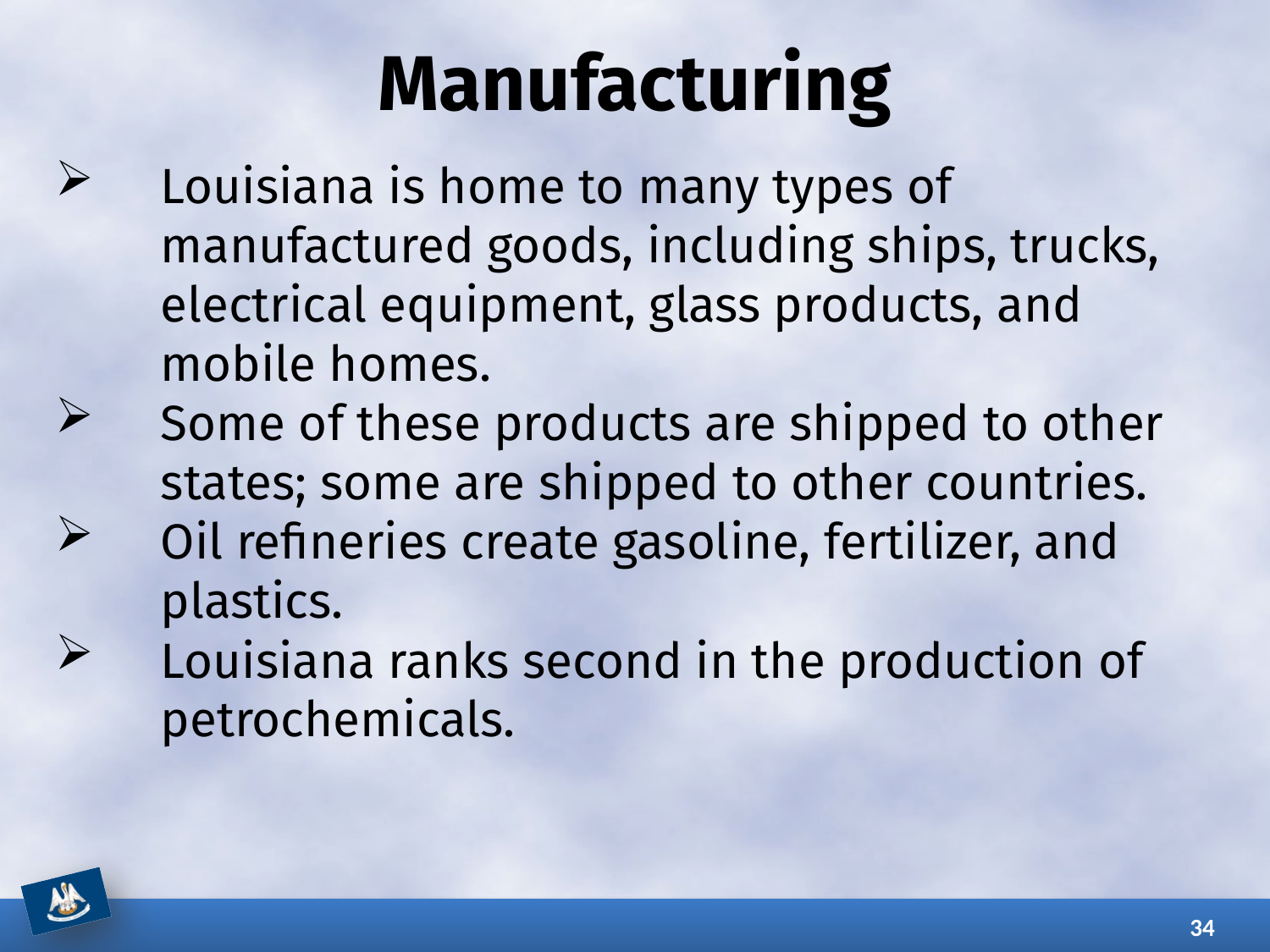

# Manufacturing
Louisiana is home to many types of manufactured goods, including ships, trucks, electrical equipment, glass products, and mobile homes.
Some of these products are shipped to other states; some are shipped to other countries.
Oil refineries create gasoline, fertilizer, and plastics.
Louisiana ranks second in the production of petrochemicals.

34